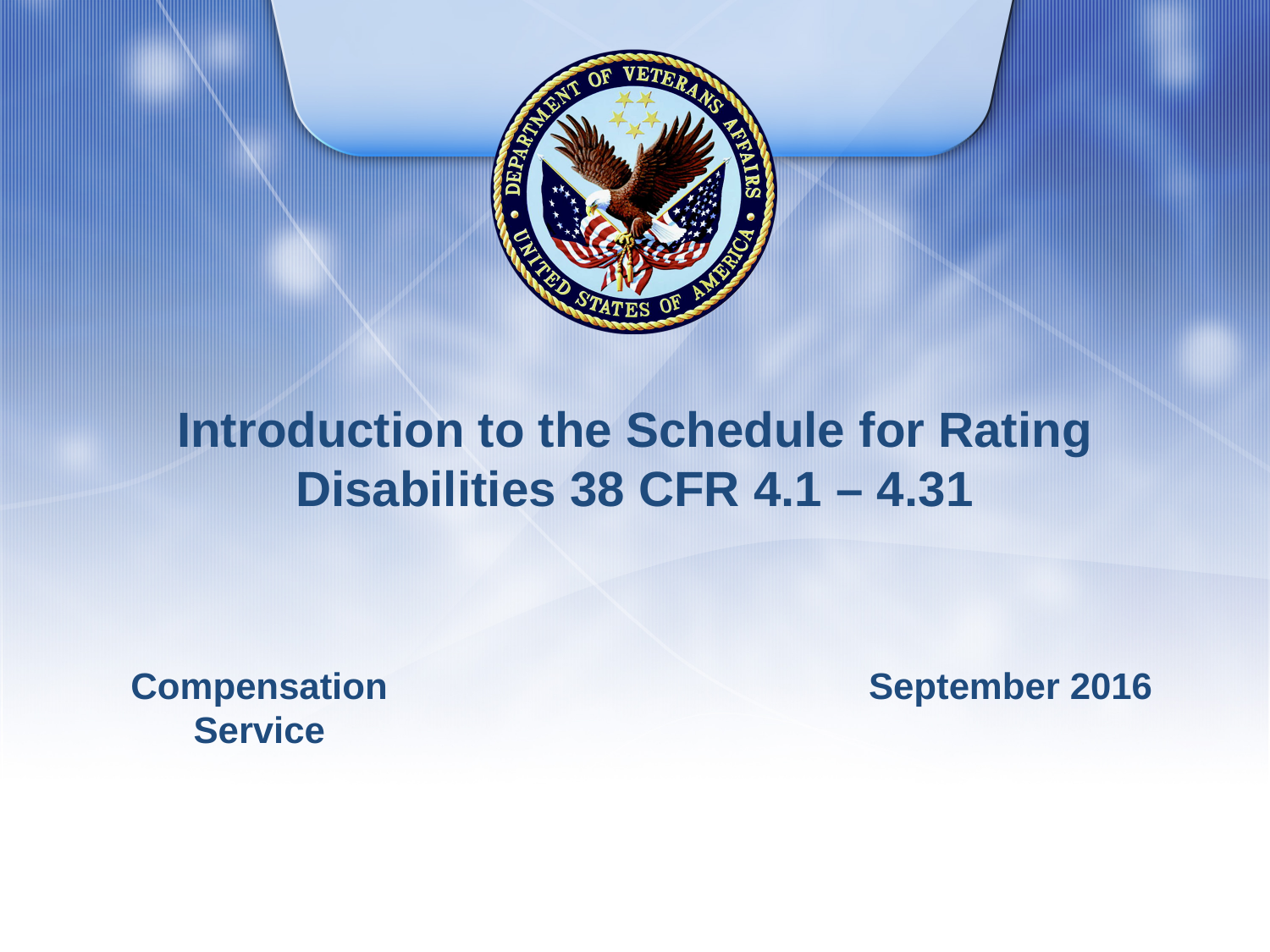

# Introduction to the Schedule for Rating Disabilities 38 CFR 4.1 – 4.31
Compensation Service
September 2016